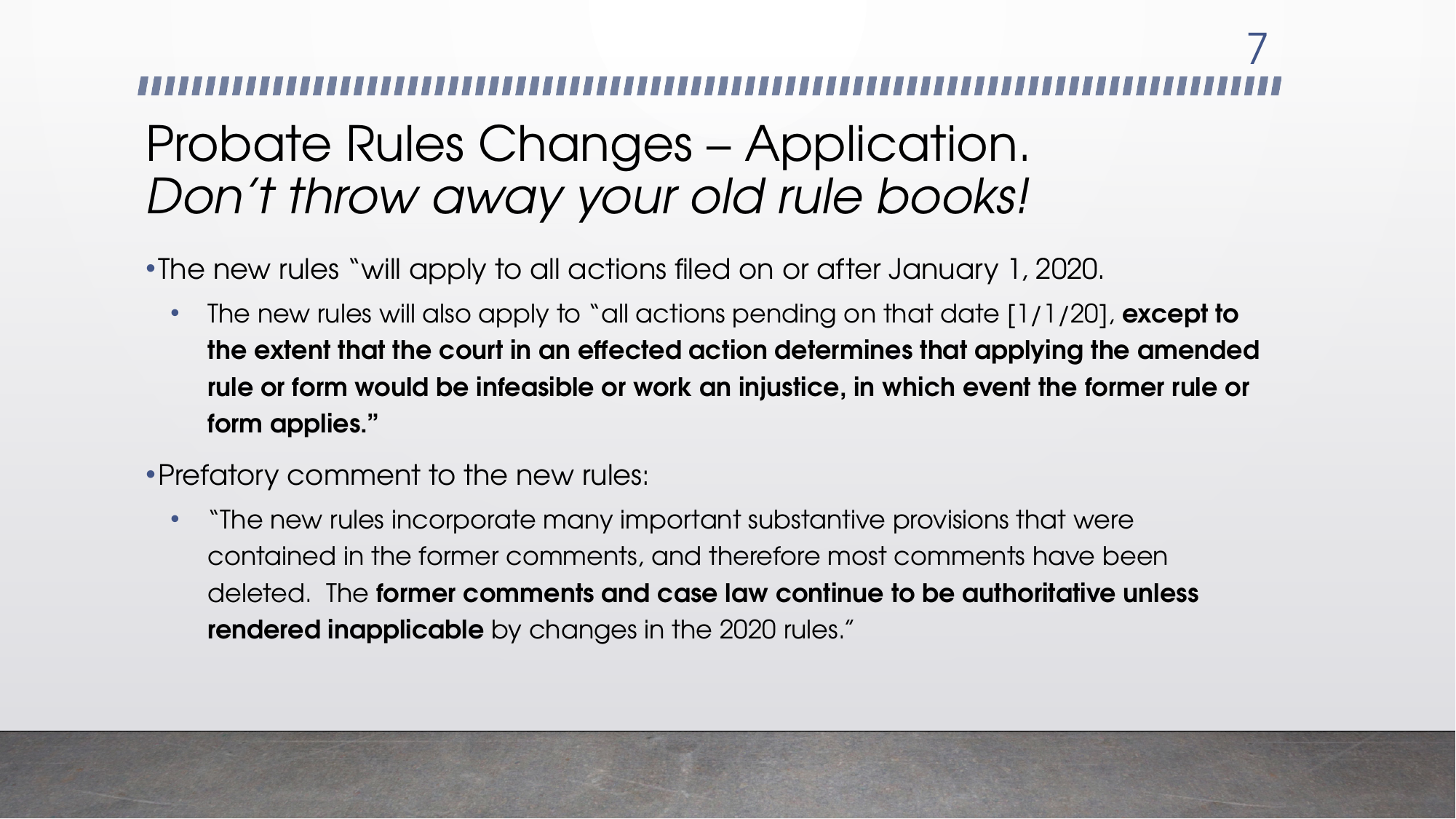

7
# Probate Rules Changes – Application. Don’t throw away your old rule books!
The new rules “will apply to all actions filed on or after January 1, 2020.
The new rules will also apply to “all actions pending on that date [1/1/20], except to the extent that the court in an effected action determines that applying the amended rule or form would be infeasible or work an injustice, in which event the former rule or form applies.”
Prefatory comment to the new rules:
“The new rules incorporate many important substantive provisions that were contained in the former comments, and therefore most comments have been deleted.  The former comments and case law continue to be authoritative unless rendered inapplicable by changes in the 2020 rules.”